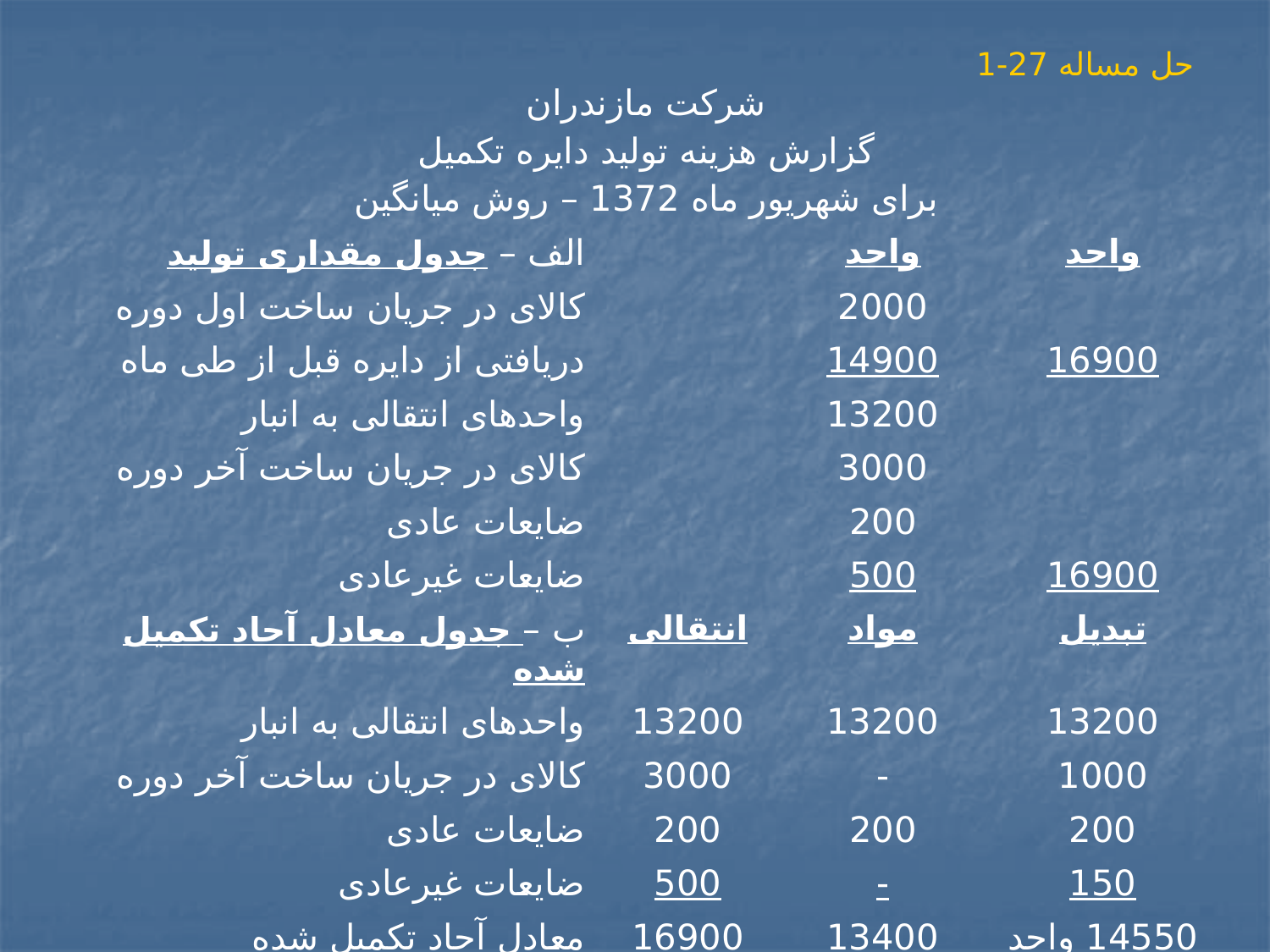

حل مساله 27-1
| شرکت مازندران گزارش هزینه تولید دایره تکمیل برای شهریور ماه 1372 – روش میانگین |  |  |  |
| --- | --- | --- | --- |
| الف – جدول مقداری تولید |  | واحد | واحد |
| کالای در جریان ساخت اول دوره |  | 2000 |  |
| دریافتی از دایره قبل از طی ماه |  | 14900 | 16900 |
| واحدهای انتقالی به انبار |  | 13200 |  |
| کالای در جریان ساخت آخر دوره |  | 3000 |  |
| ضایعات عادی |  | 200 |  |
| ضایعات غیرعادی |  | 500 | 16900 |
| ب – جدول معادل آحاد تکمیل شده | انتقالی | مواد | تبدیل |
| واحدهای انتقالی به انبار | 13200 | 13200 | 13200 |
| کالای در جریان ساخت آخر دوره | 3000 | - | 1000 |
| ضایعات عادی | 200 | 200 | 200 |
| ضایعات غیرعادی | 500 | - | 150 |
| معادل آحاد تکمیل شده | 16900 | 13400 | 14550 واحد |